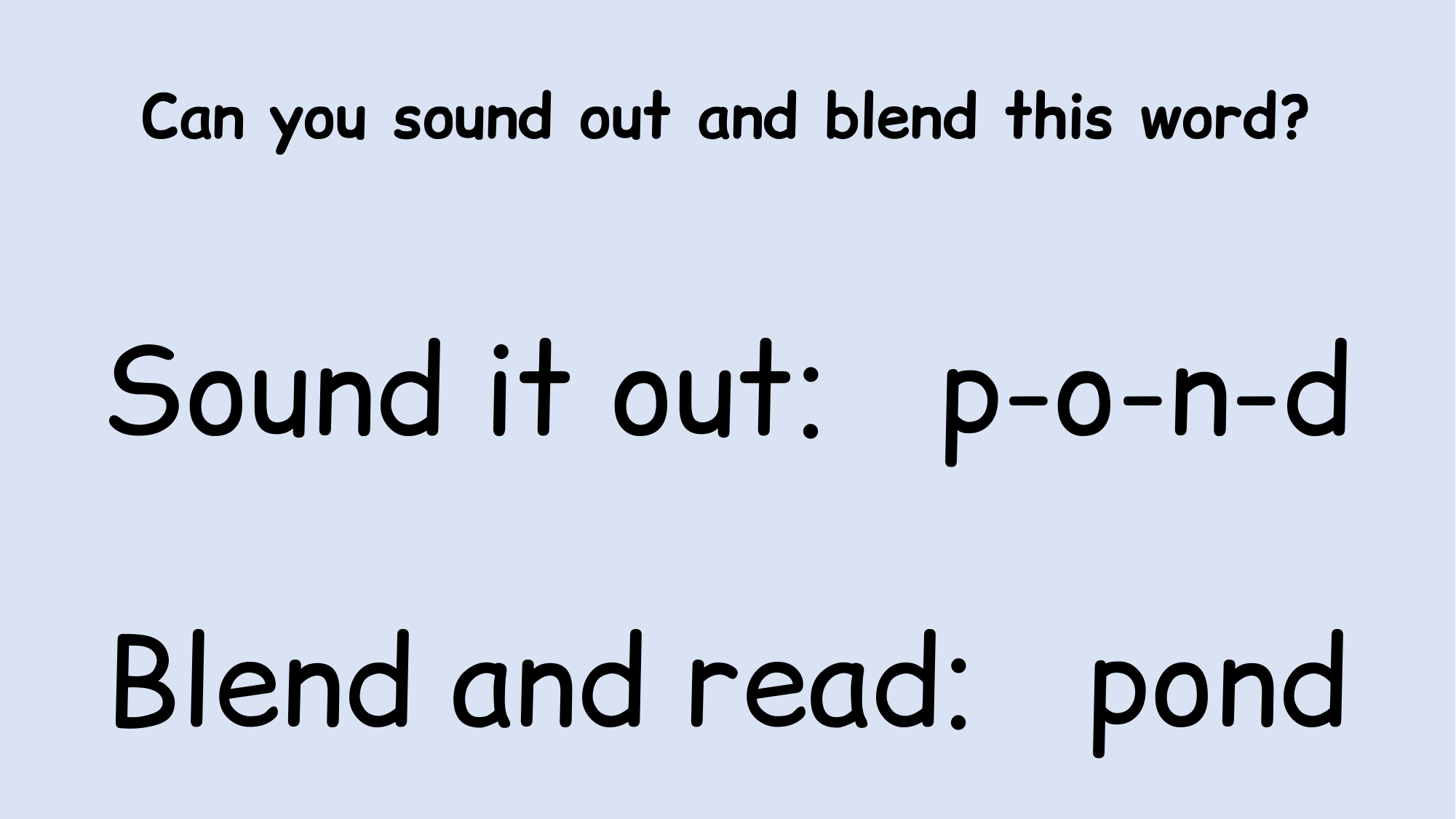

Can you sound out and blend this word?
Sound it out:   p-o-n-d

Blend and read:   pond